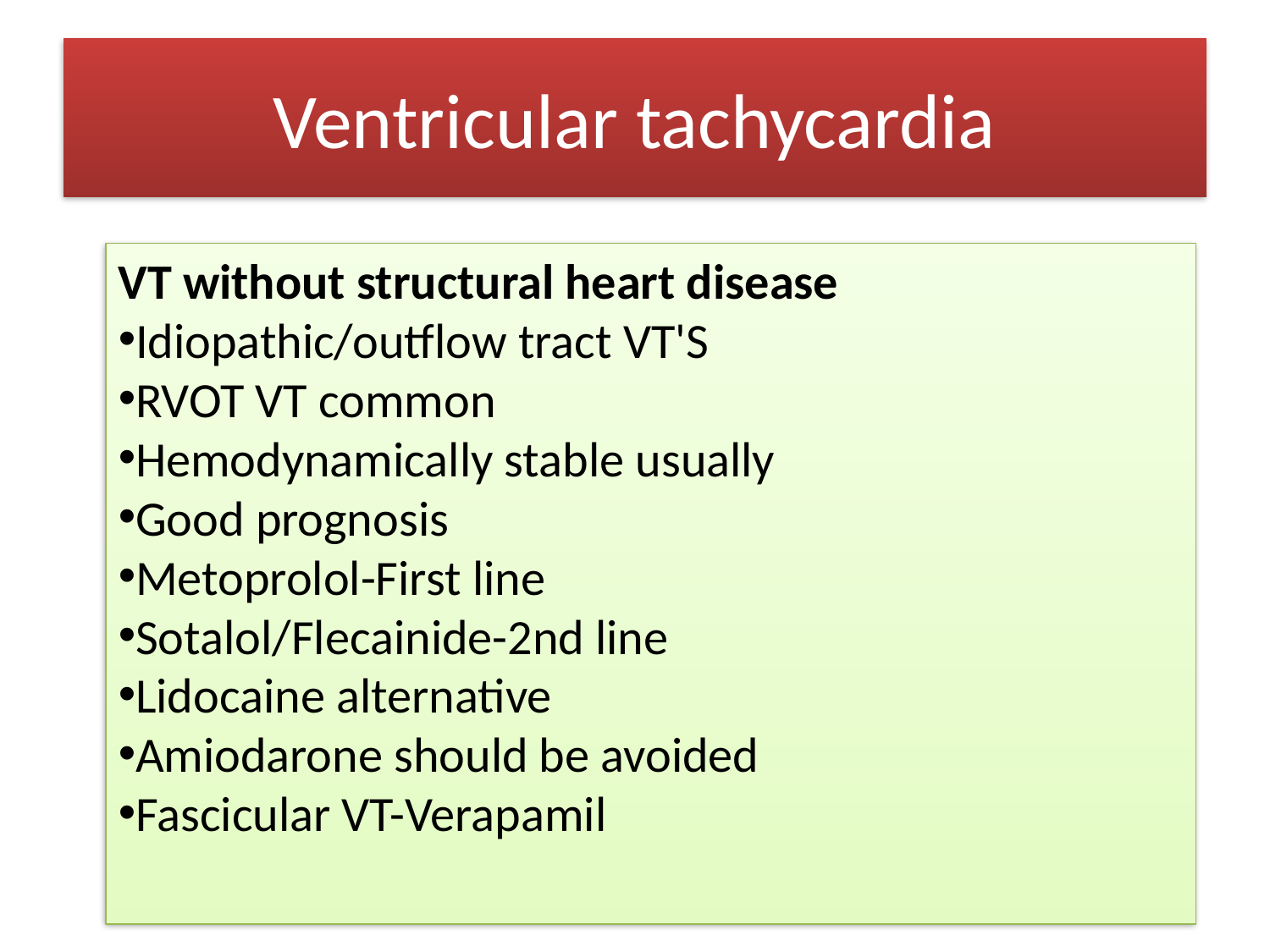

# Ventricular tachycardia
VT without structural heart disease
Idiopathic/outflow tract VT'S
RVOT VT common
Hemodynamically stable usually
Good prognosis
Metoprolol-First line
Sotalol/Flecainide-2nd line
Lidocaine alternative
Amiodarone should be avoided
Fascicular VT-Verapamil